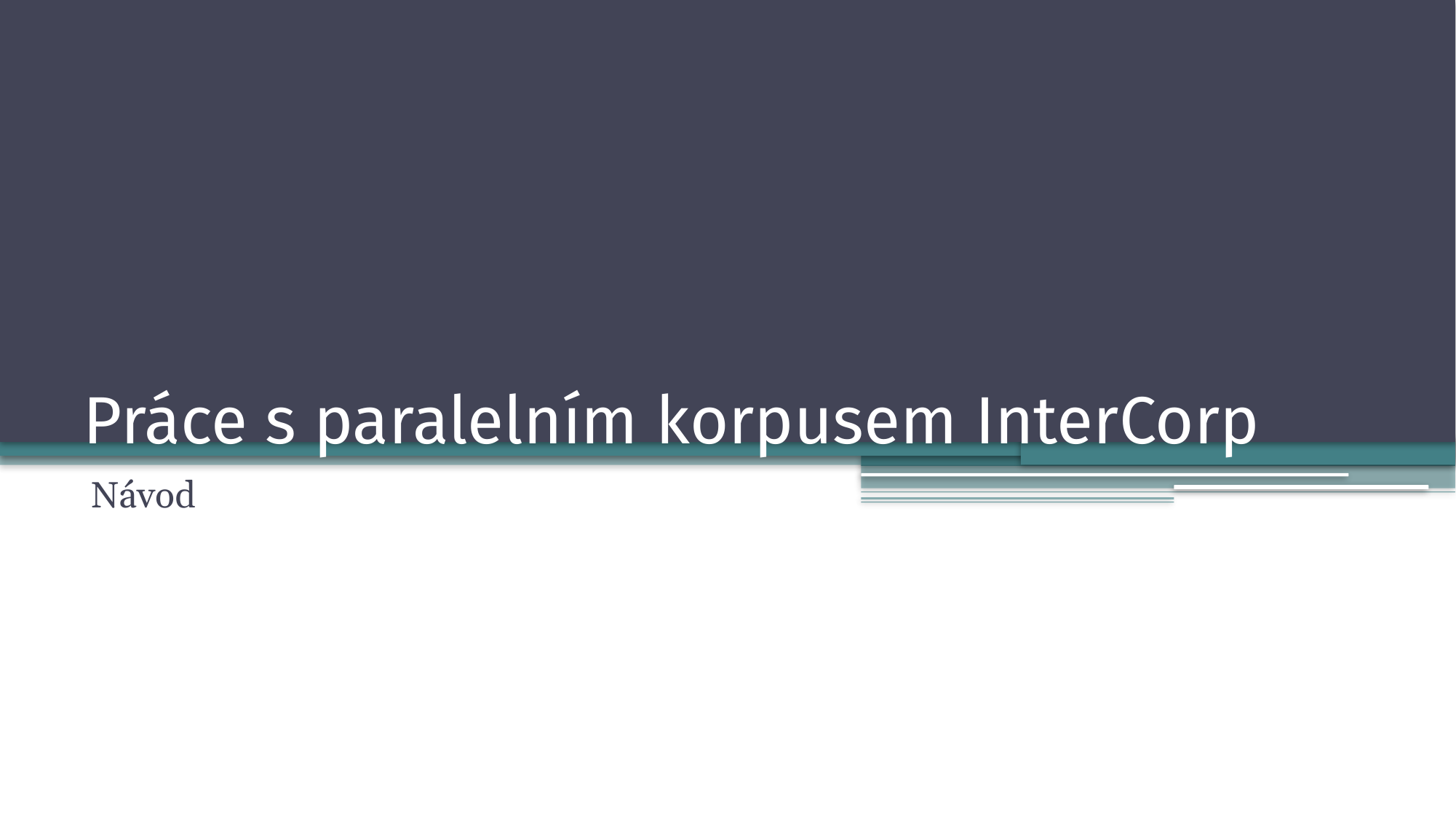

# Práce s paralelním korpusem InterCorp
Návod